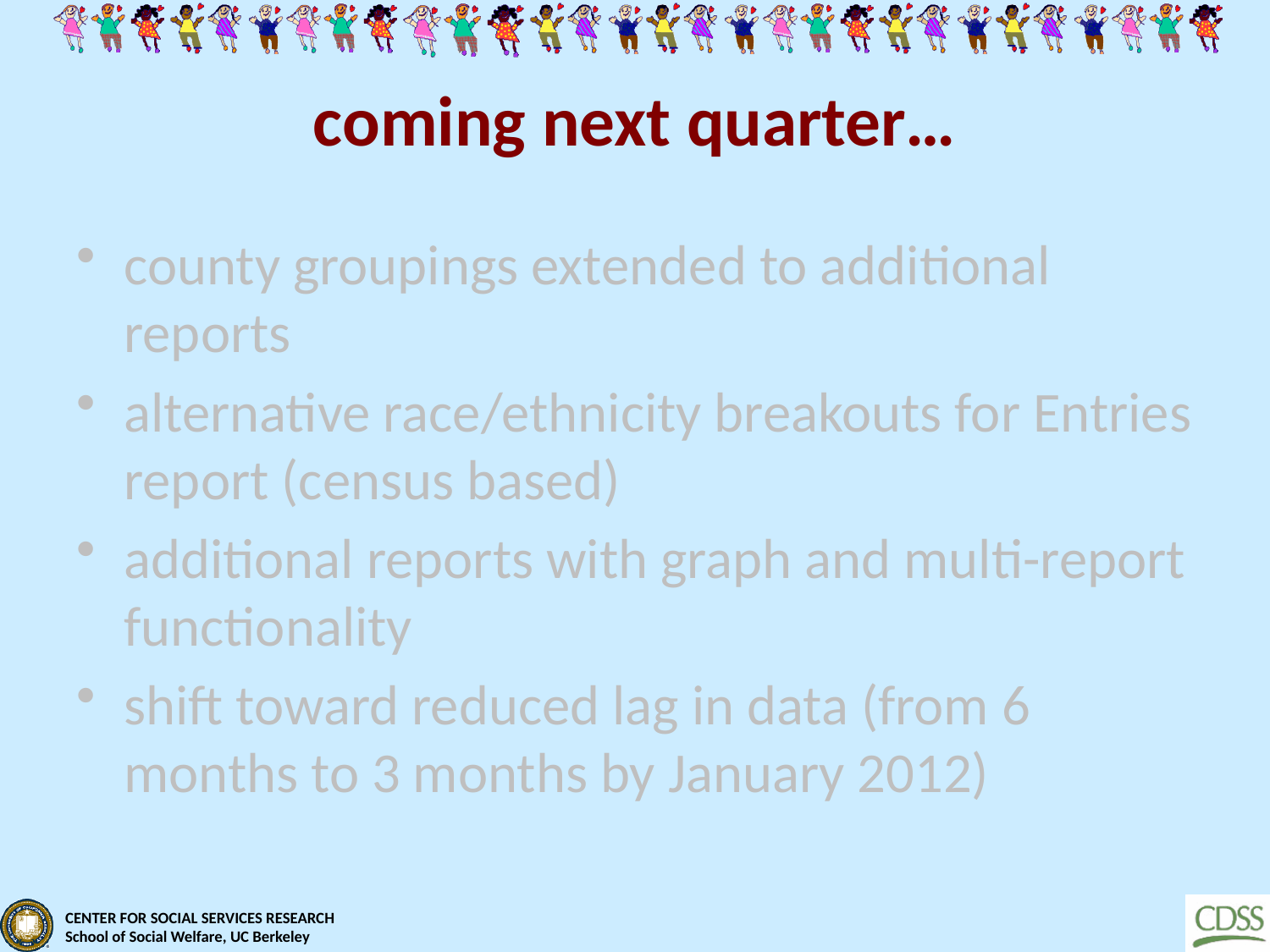

# coming next quarter…
county groupings extended to additional reports
alternative race/ethnicity breakouts for Entries report (census based)
additional reports with graph and multi-report functionality
shift toward reduced lag in data (from 6 months to 3 months by January 2012)